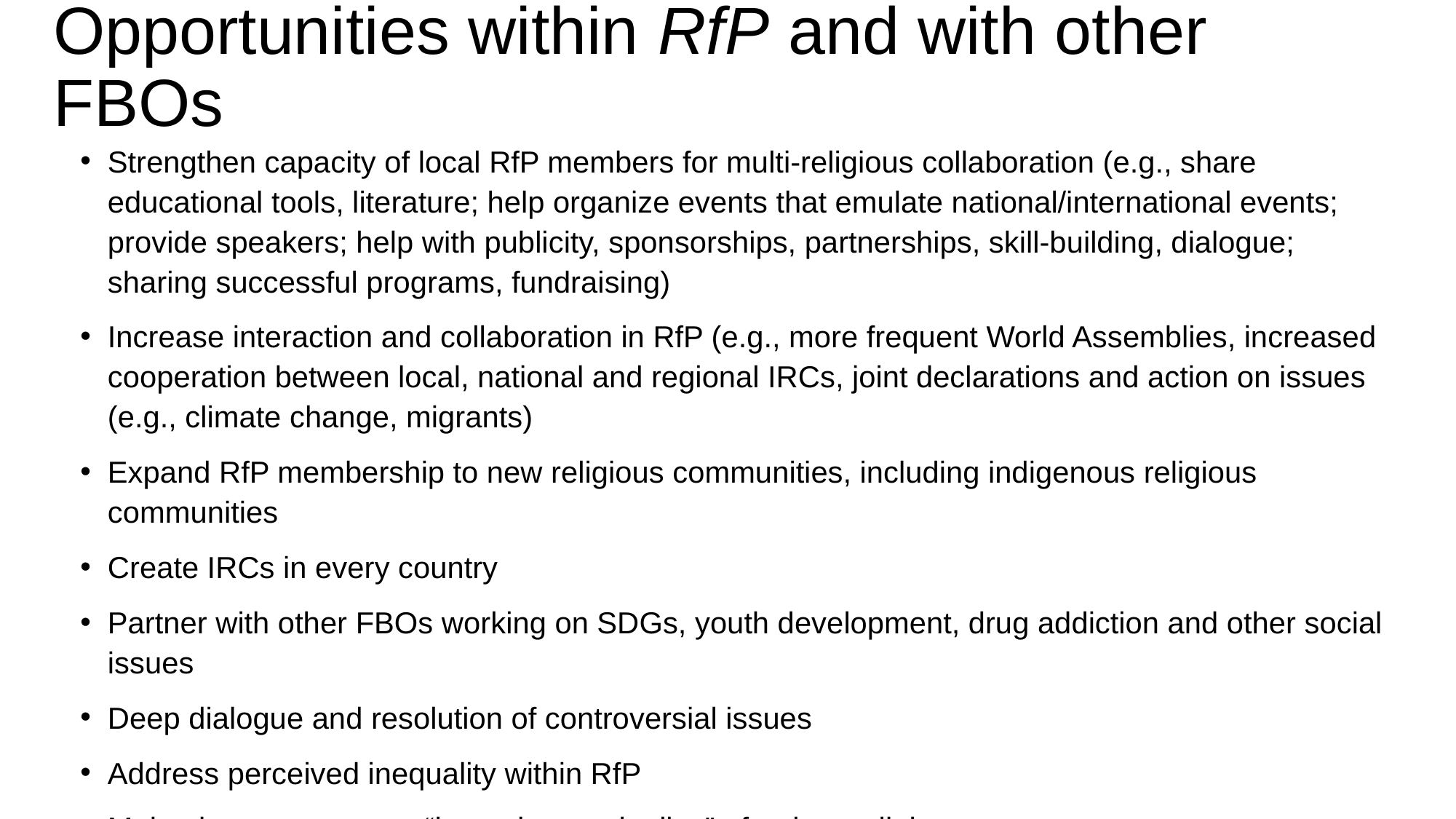

# Opportunities within RfP and with other FBOs
Strengthen capacity of local RfP members for multi-religious collaboration (e.g., share educational tools, literature; help organize events that emulate national/international events; provide speakers; help with publicity, sponsorships, partnerships, skill-building, dialogue; sharing successful programs, fundraising)
Increase interaction and collaboration in RfP (e.g., more frequent World Assemblies, increased cooperation between local, national and regional IRCs, joint declarations and action on issues (e.g., climate change, migrants)
Expand RfP membership to new religious communities, including indigenous religious communities
Create IRCs in every country
Partner with other FBOs working on SDGs, youth development, drug addiction and other social issues
Deep dialogue and resolution of controversial issues
Address perceived inequality within RfP
Maintain momentum to “keep the spark alive” after interreligious events